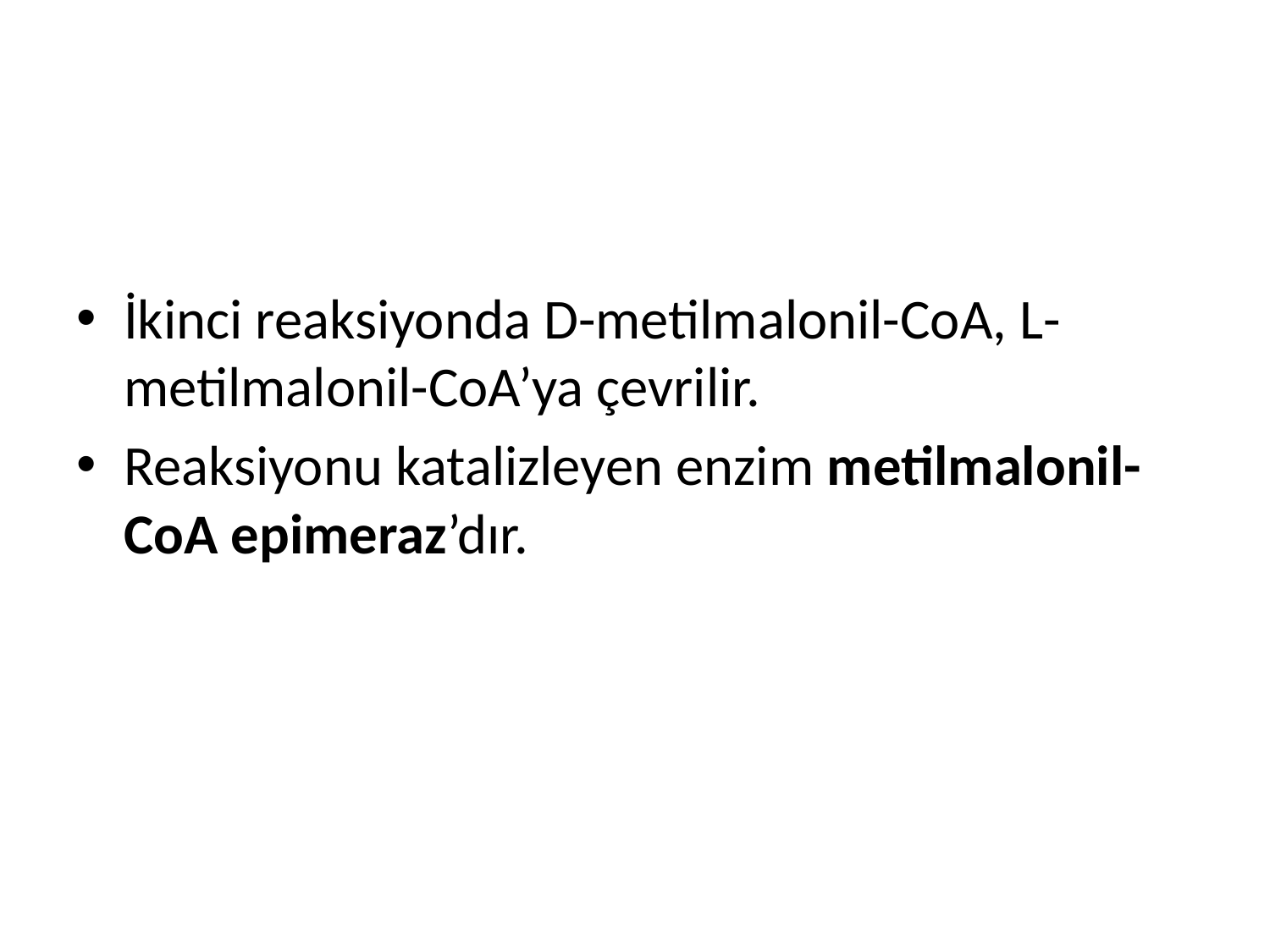

İkinci reaksiyonda D-metilmalonil-CoA, L-metilmalonil-CoA’ya çevrilir.
Reaksiyonu katalizleyen enzim metilmalonil-CoA epimeraz’dır.